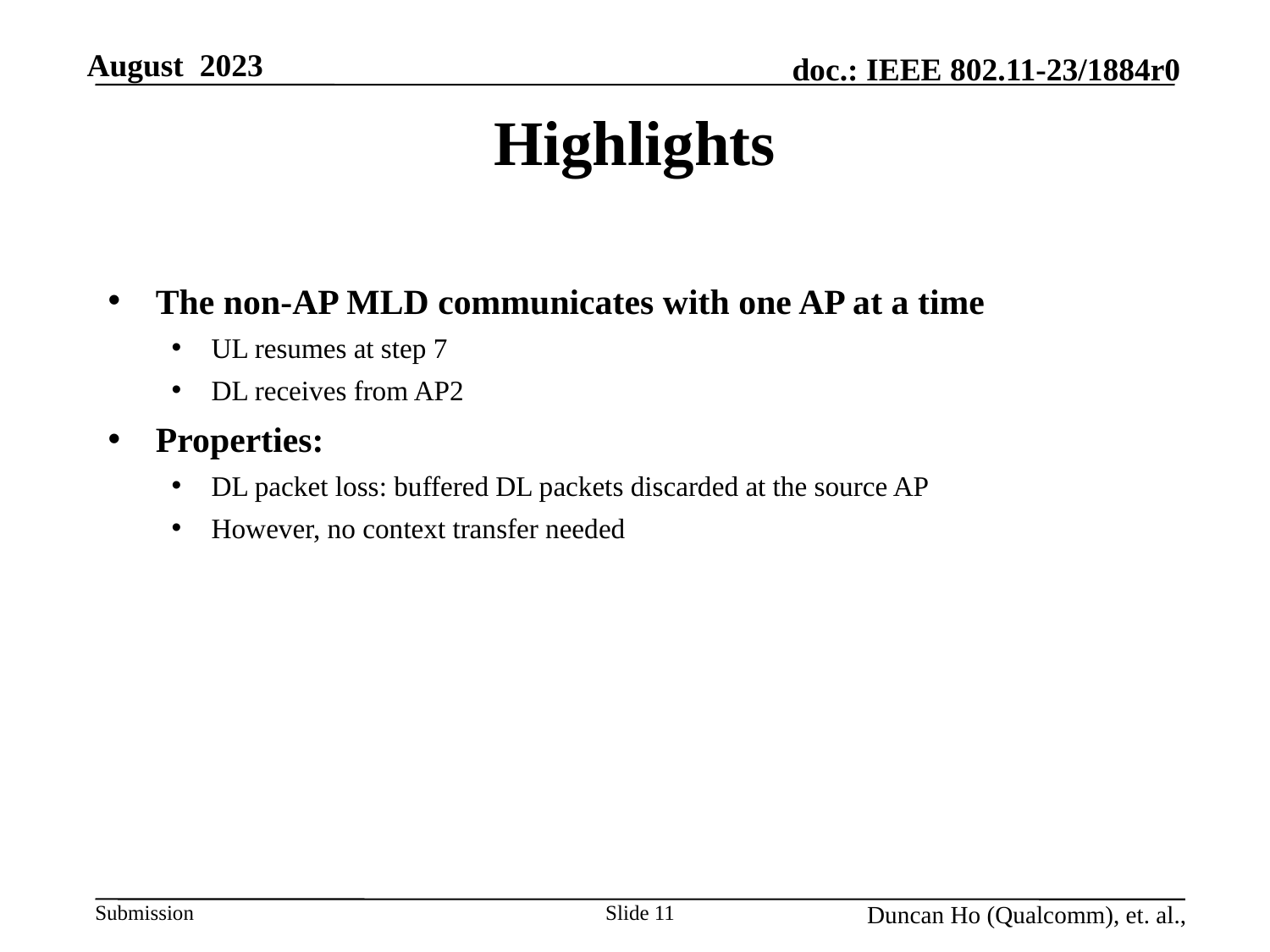

# Highlights
The non-AP MLD communicates with one AP at a time
UL resumes at step 7
DL receives from AP2
Properties:
DL packet loss: buffered DL packets discarded at the source AP
However, no context transfer needed
Slide 11
Duncan Ho (Qualcomm), et. al.,